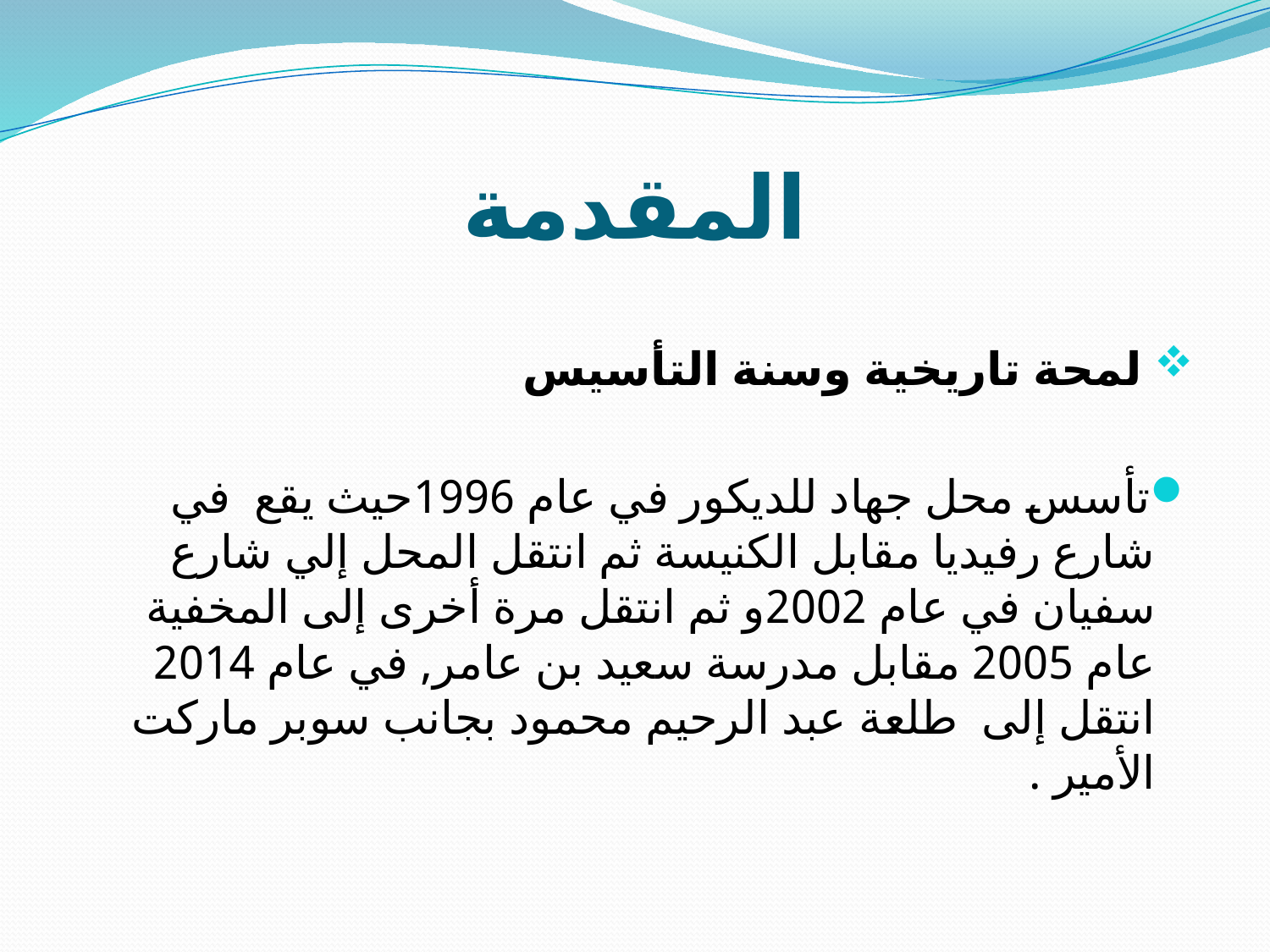

# المقدمة

 لمحة تاريخية وسنة التأسيس

تأسس محل جهاد للديكور في عام 1996حيث يقع  في شارع رفيديا مقابل الكنيسة ثم انتقل المحل إلي شارع سفيان في عام 2002و ثم انتقل مرة أخرى إلى المخفية عام 2005 مقابل مدرسة سعيد بن عامر, في عام 2014 انتقل إلى  طلعة عبد الرحيم محمود بجانب سوبر ماركت الأمير .